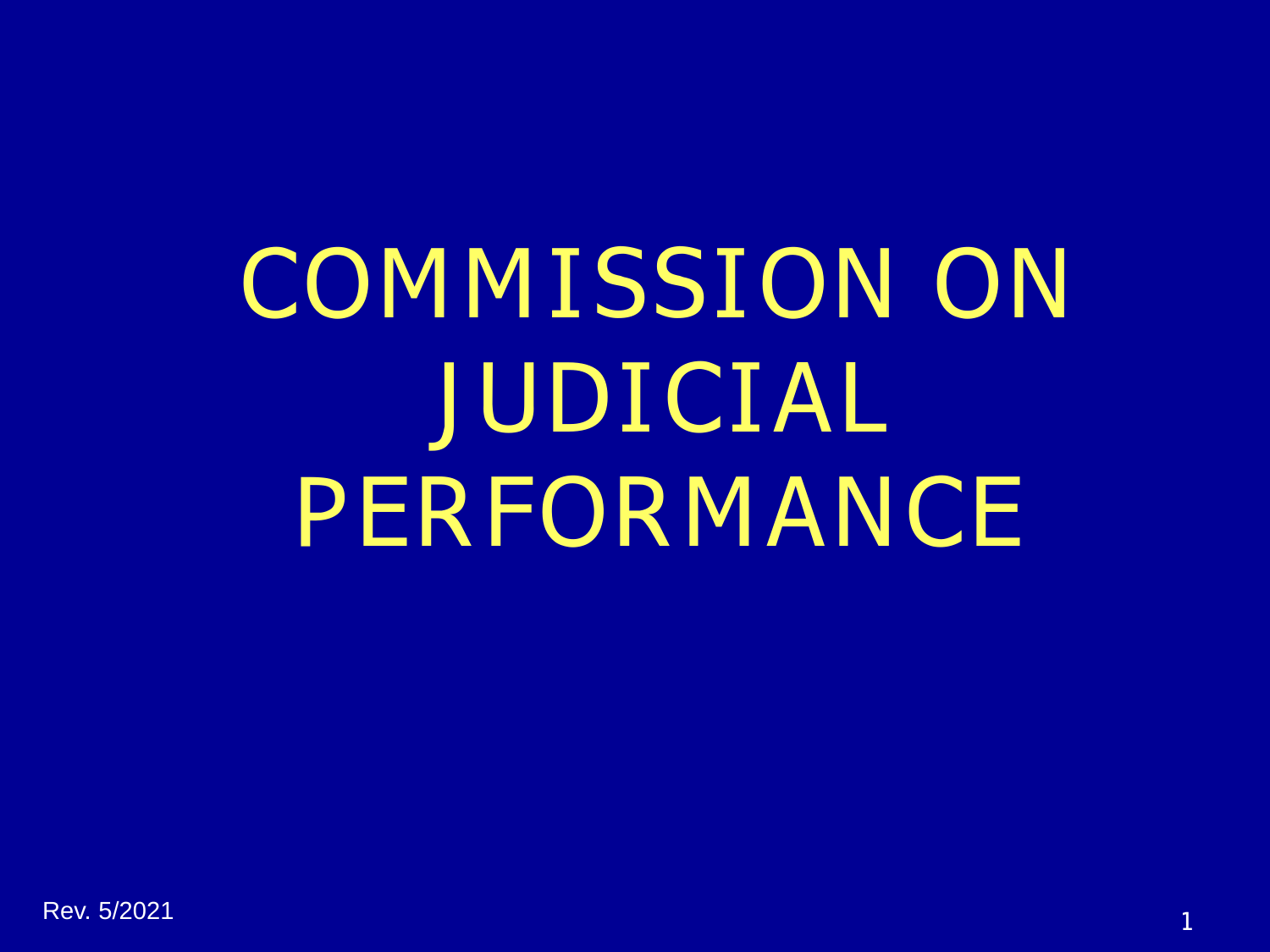

# Commission on Judicial Performance
1
Rev. 5/2021